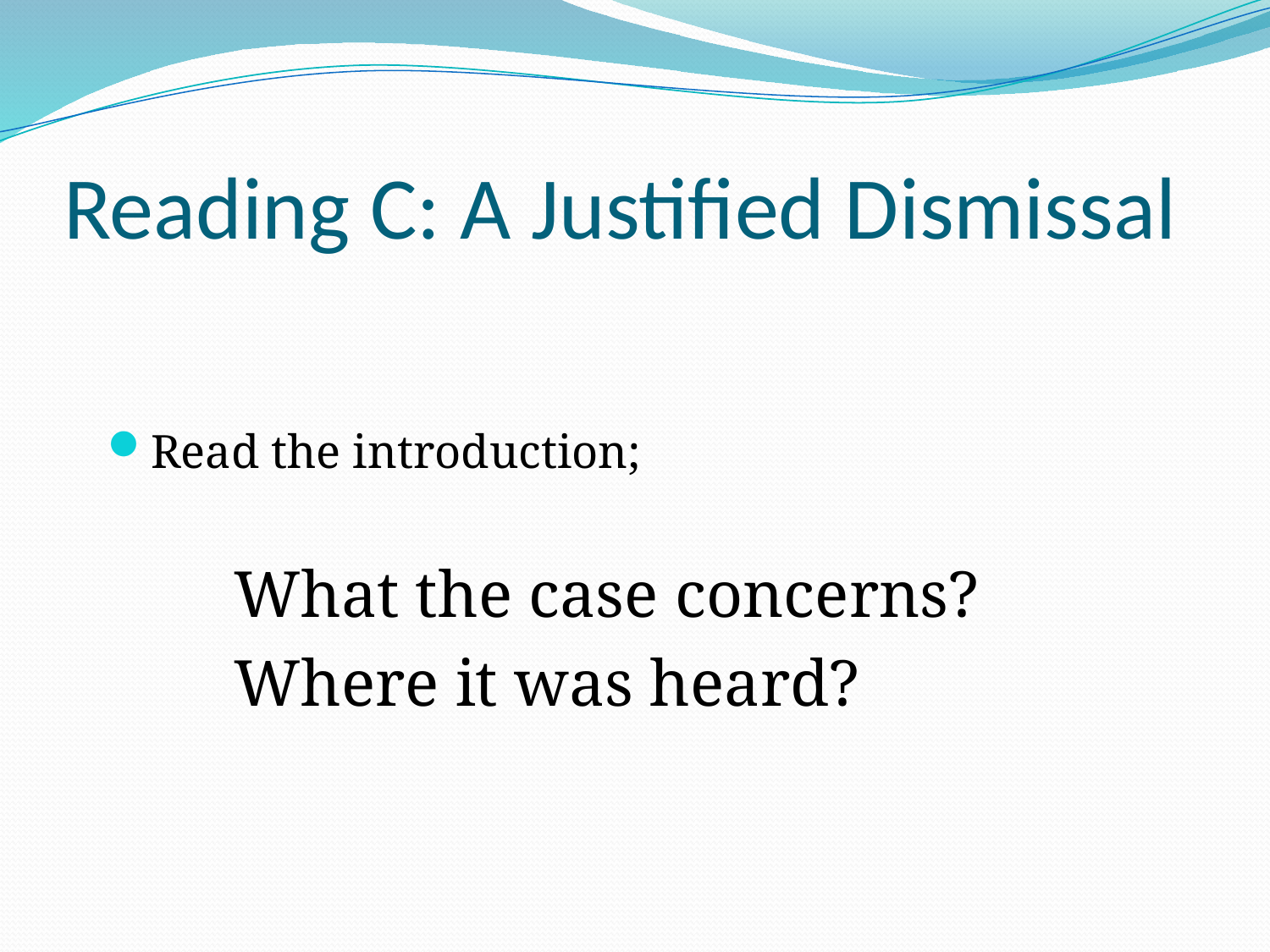

# Reading C: A Justified Dismissal
Read the introduction;

	What the case concerns?
	Where it was heard?